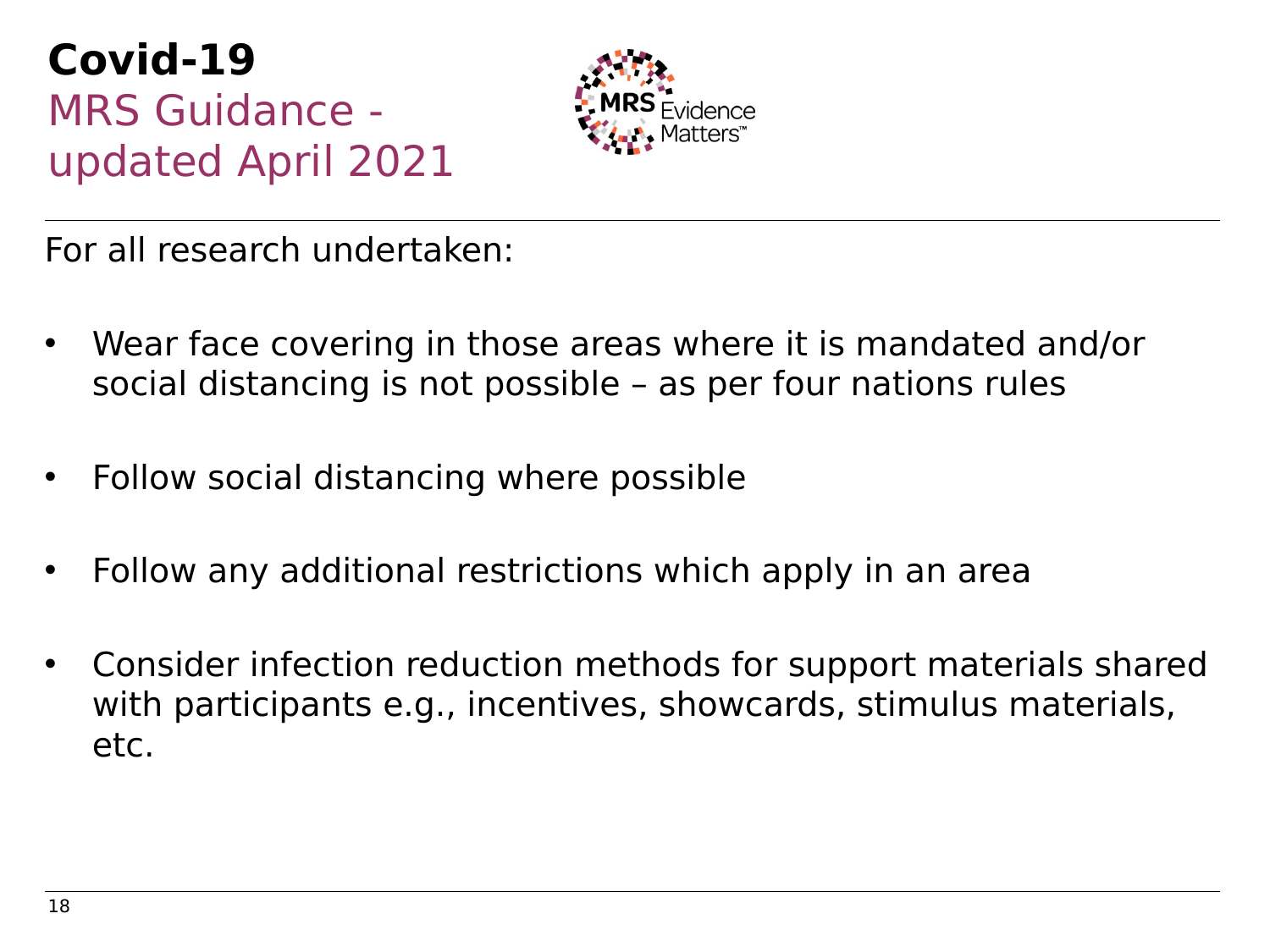

Covid-19
MRS Guidance - updated April 2021
For all research undertaken:

Wear face covering in those areas where it is mandated and/or social distancing is not possible – as per four nations rules

Follow social distancing where possible

Follow any additional restrictions which apply in an area

Consider infection reduction methods for support materials shared with participants e.g., incentives, showcards, stimulus materials, etc.

18